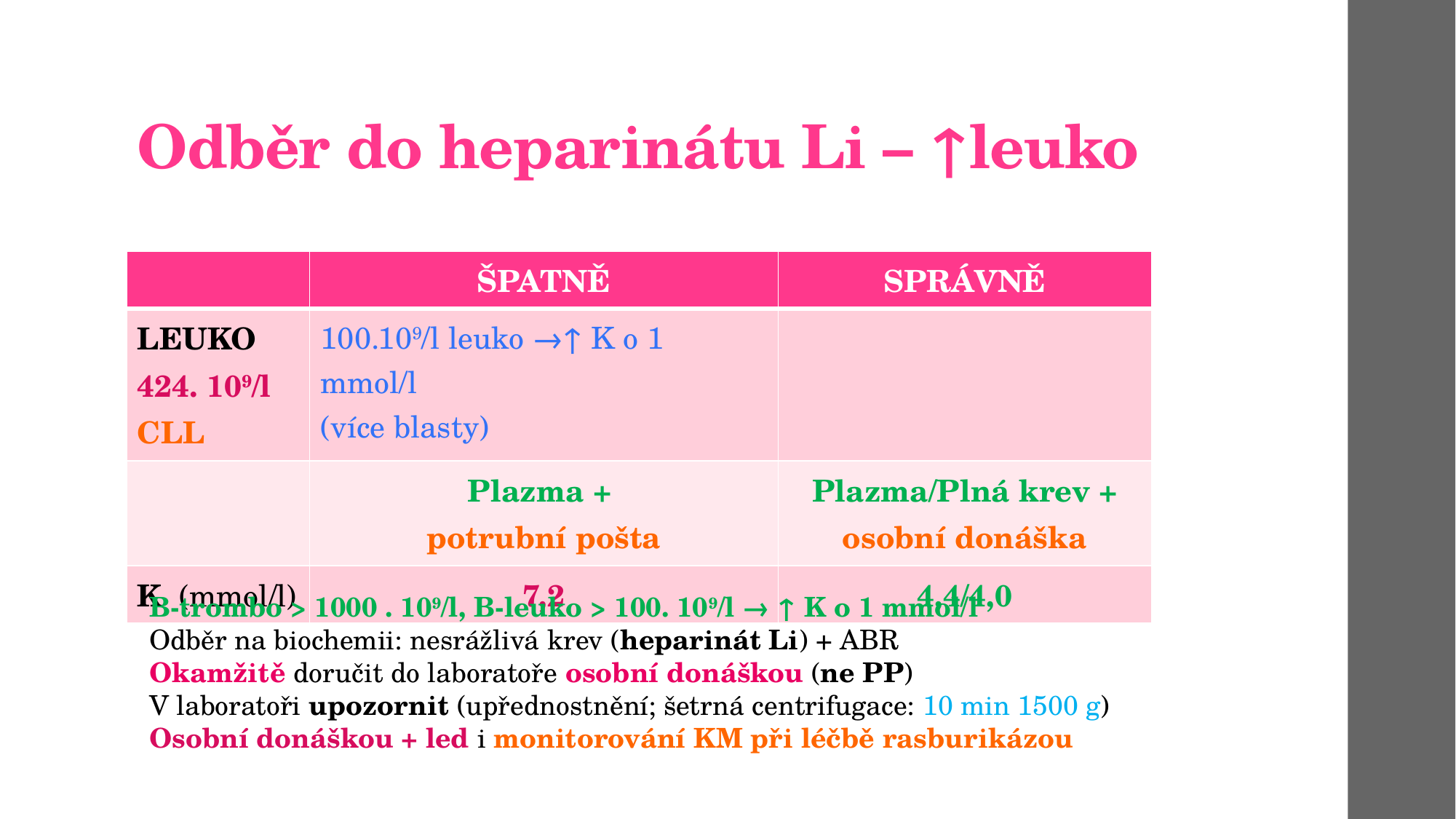

# Odběr do heparinátu Li – ↑leuko
|  | ŠPATNĚ | SPRÁVNĚ |
| --- | --- | --- |
| LEUKO 424. 109/l CLL | 100.109/l leuko →↑ K o 1 mmol/l (více blasty) |  |
|  | Plazma + potrubní pošta | Plazma/Plná krev + osobní donáška |
| K (mmol/l) | 7,2 | 4,4/4,0 |
B-trombo > 1000 . 109/l, B-leuko > 100. 109/l → ↑ K o 1 mmol/l
Odběr na biochemii: nesrážlivá krev (heparinát Li) + ABR
Okamžitě doručit do laboratoře osobní donáškou (ne PP)
V laboratoři upozornit (upřednostnění; šetrná centrifugace: 10 min 1500 g)
Osobní donáškou + led i monitorování KM při léčbě rasburikázou